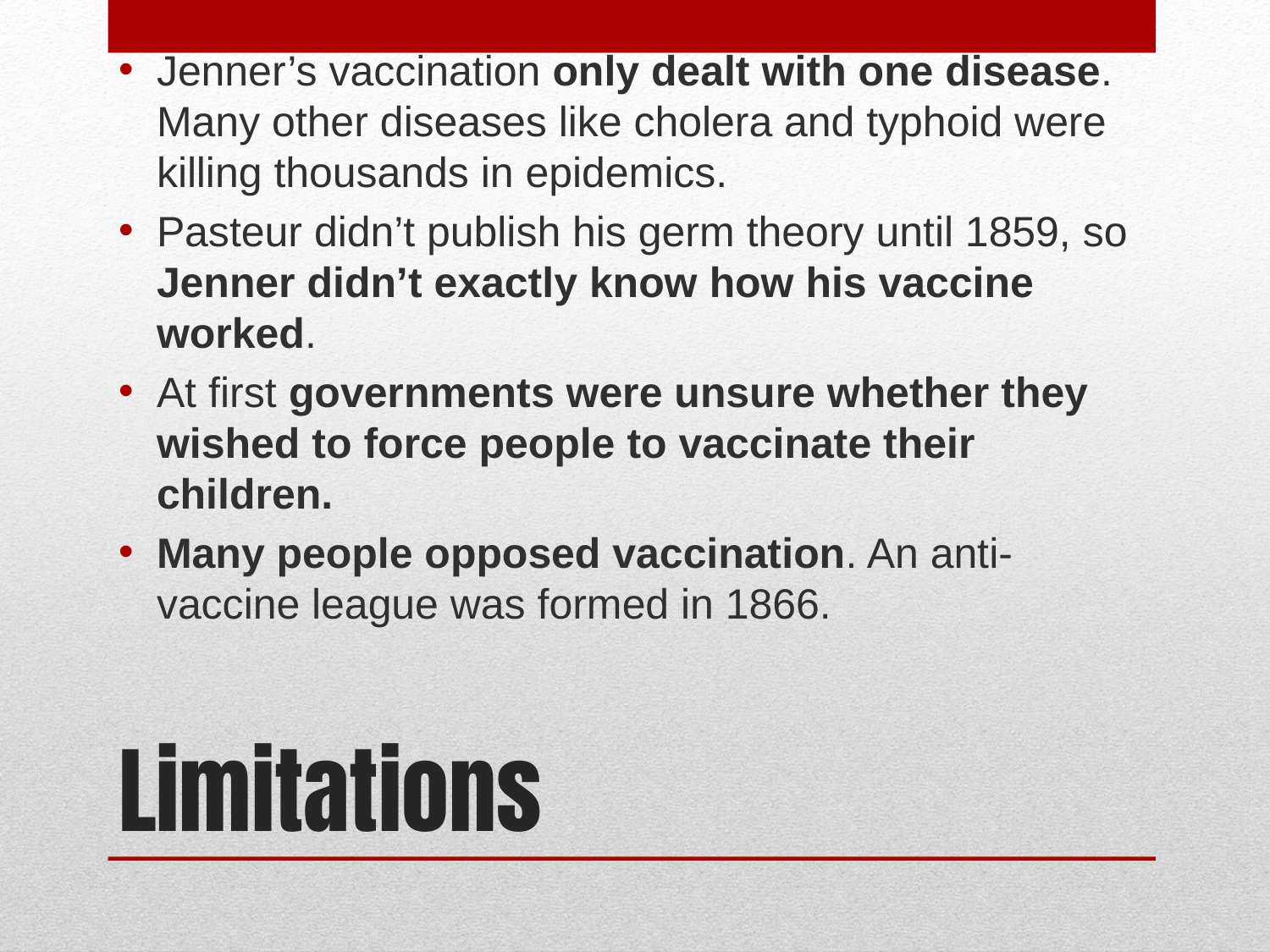

Jenner’s vaccination only dealt with one disease. Many other diseases like cholera and typhoid were killing thousands in epidemics.
Pasteur didn’t publish his germ theory until 1859, so Jenner didn’t exactly know how his vaccine worked.
At first governments were unsure whether they wished to force people to vaccinate their children.
Many people opposed vaccination. An anti-vaccine league was formed in 1866.

# Limitations